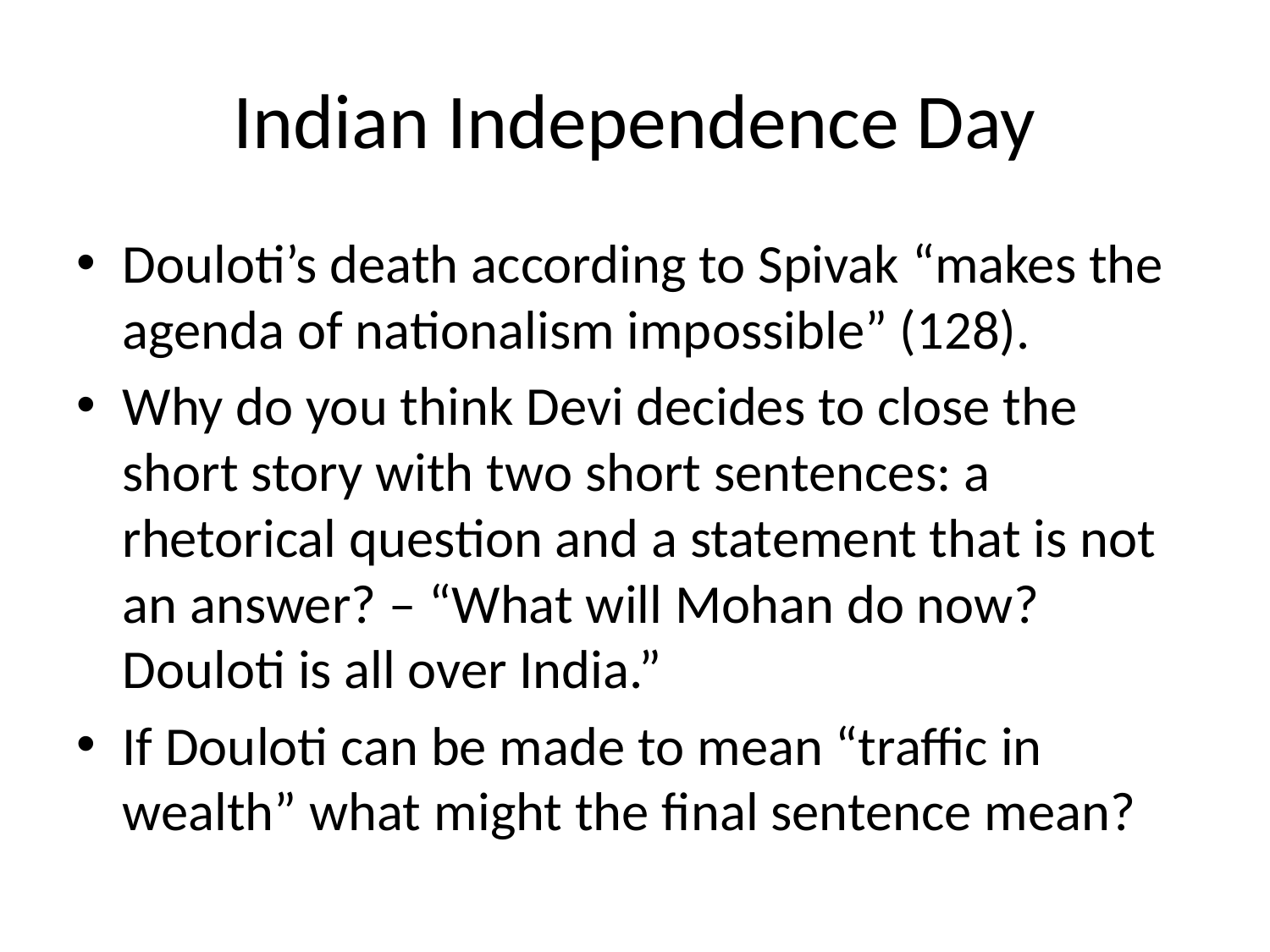

# Indian Independence Day
Douloti’s death according to Spivak “makes the agenda of nationalism impossible” (128).
Why do you think Devi decides to close the short story with two short sentences: a rhetorical question and a statement that is not an answer? – “What will Mohan do now? Douloti is all over India.”
If Douloti can be made to mean “traffic in wealth” what might the final sentence mean?